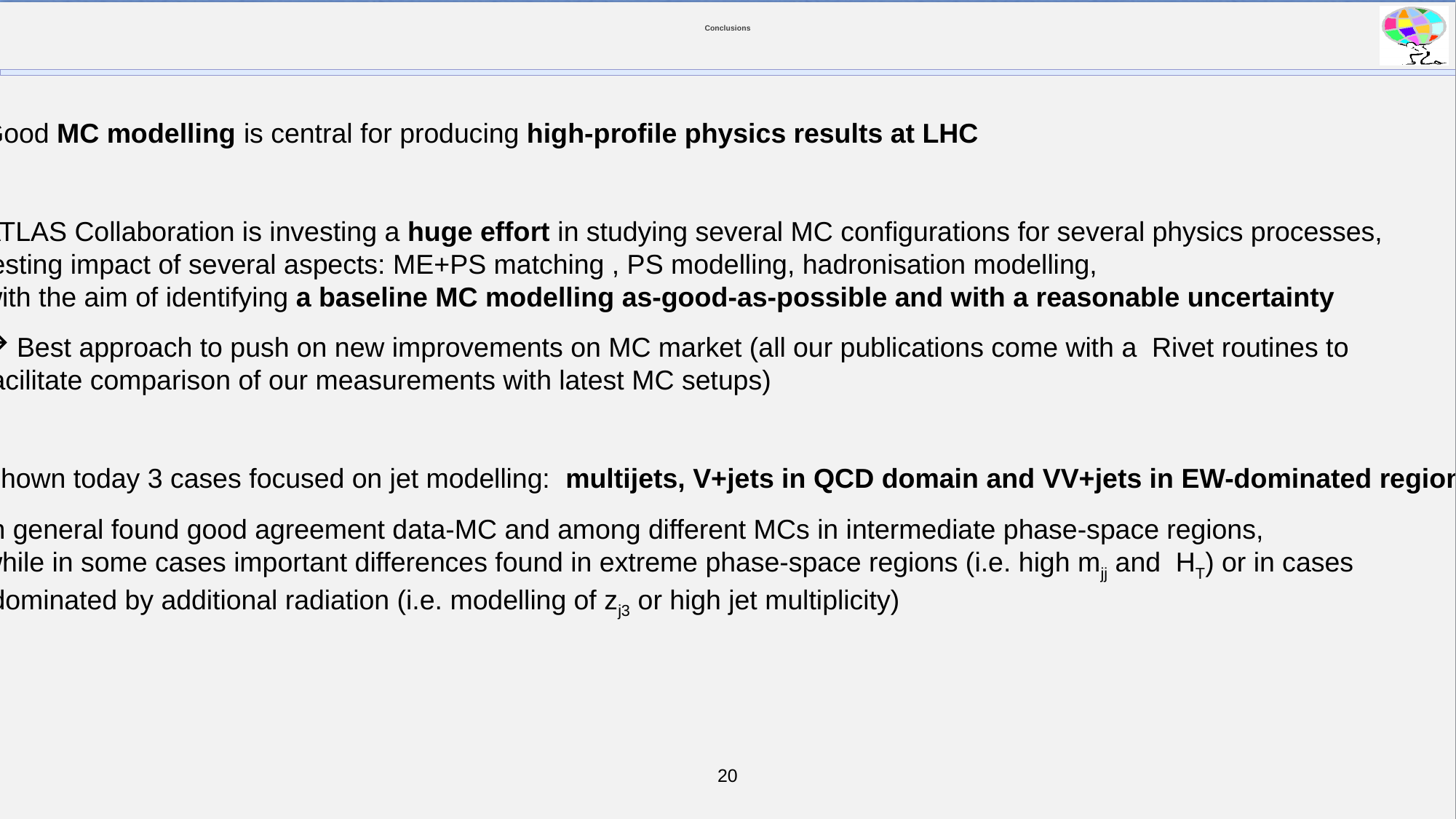

# Conclusions
Good MC modelling is central for producing high-profile physics results at LHC

ATLAS Collaboration is investing a huge effort in studying several MC configurations for several physics processes,
testing impact of several aspects: ME+PS matching , PS modelling, hadronisation modelling,
with the aim of identifying a baseline MC modelling as-good-as-possible and with a reasonable uncertainty

Best approach to push on new improvements on MC market (all our publications come with a  Rivet routines to
facilitate comparison of our measurements with latest MC setups)

Shown today 3 cases focused on jet modelling:  multijets, V+jets in QCD domain and VV+jets in EW-dominated regions

In general found good agreement data-MC and among different MCs in intermediate phase-space regions,
while in some cases important differences found in extreme phase-space regions (i.e. high mjj and  HT) or in cases
 dominated by additional radiation (i.e. modelling of zj3 or high jet multiplicity)

20